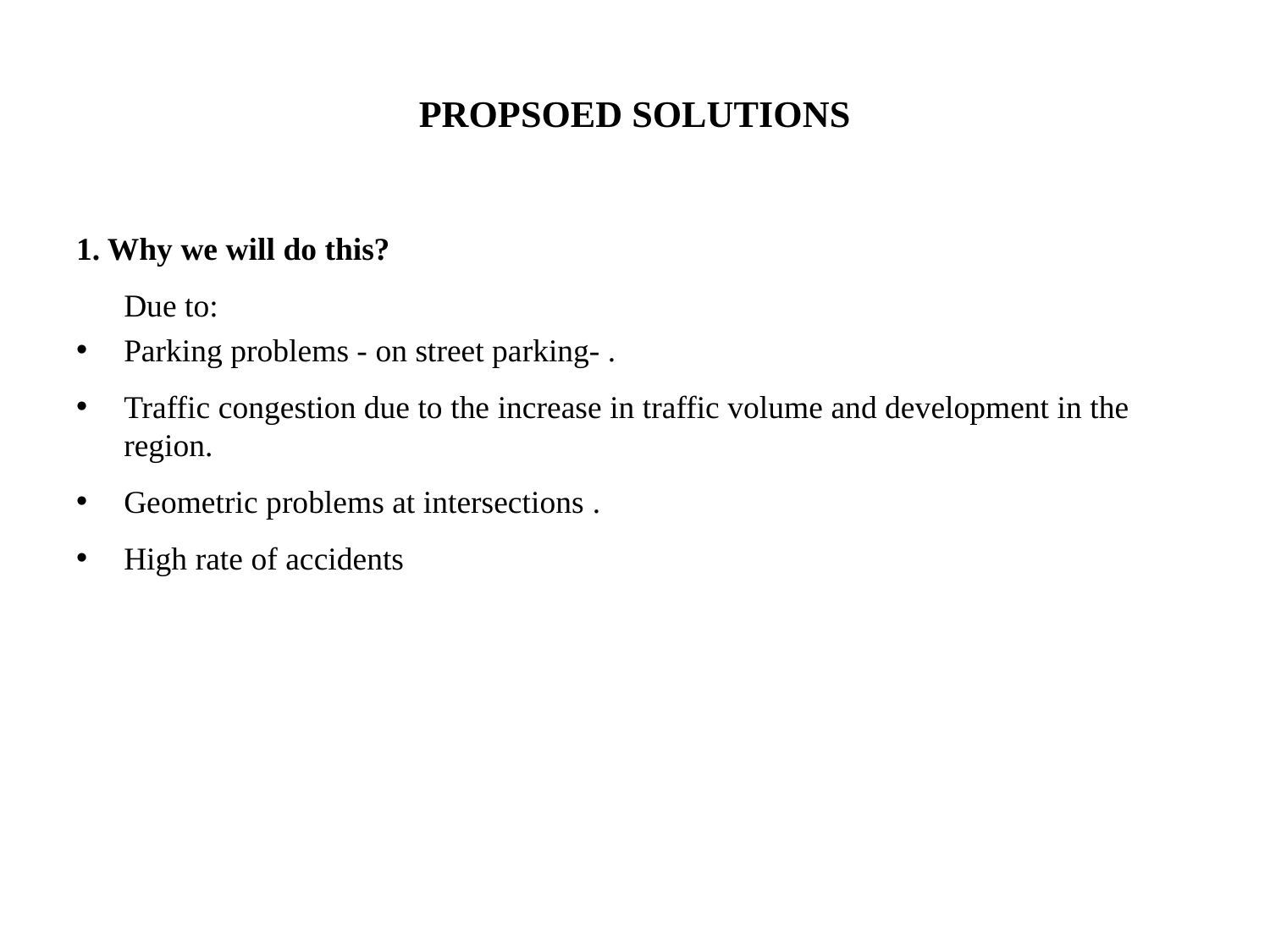

# PROPSOED SOLUTIONS
1. Why we will do this?

	Due to:
Parking problems - on street parking- .

Traffic congestion due to the increase in traffic volume and development in the region.

Geometric problems at intersections .

High rate of accidents